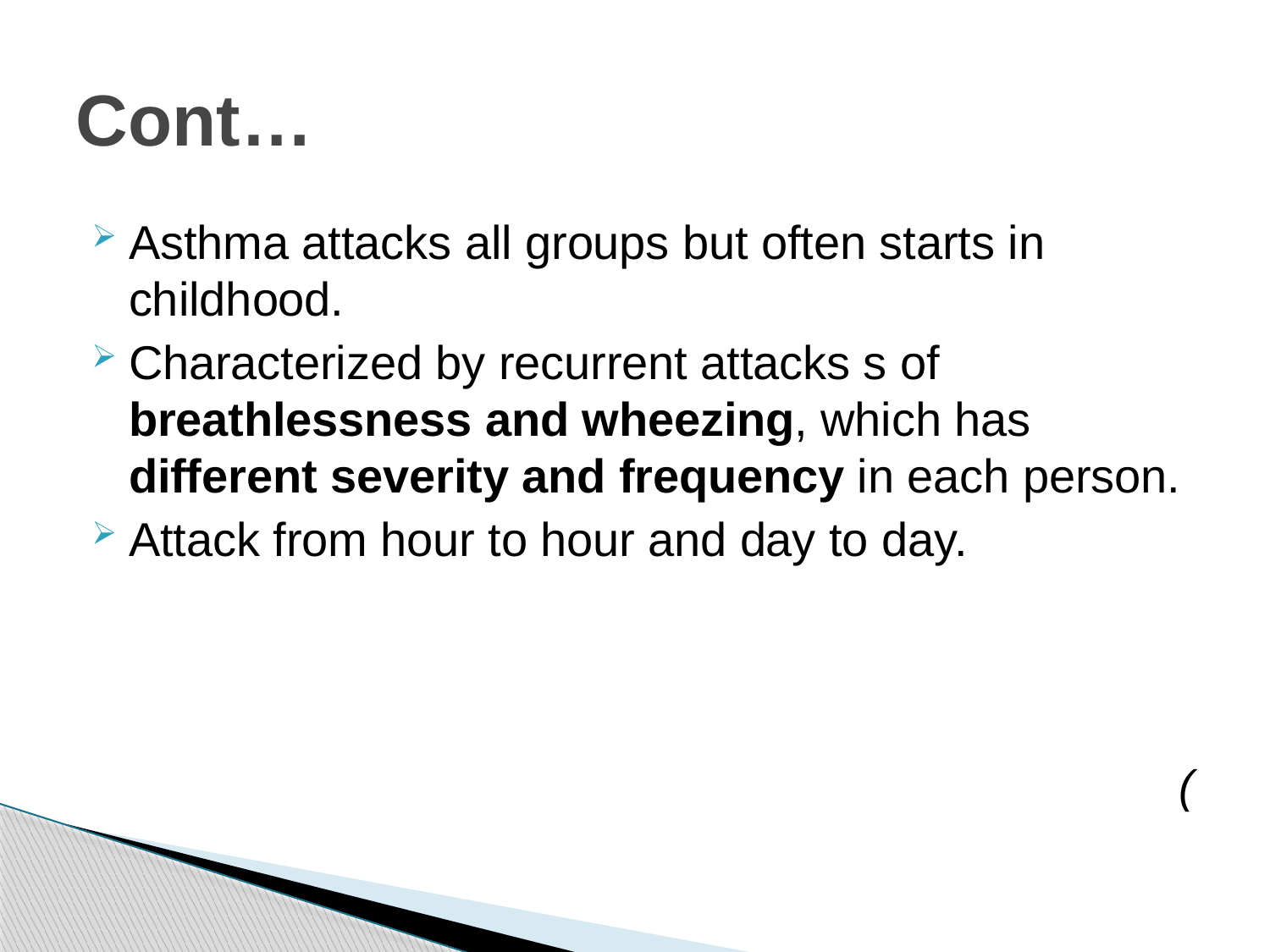

# Cont…
Asthma attacks all groups but often starts in childhood.
Characterized by recurrent attacks s of breathlessness and wheezing, which has different severity and frequency in each person.
Attack from hour to hour and day to day.

(